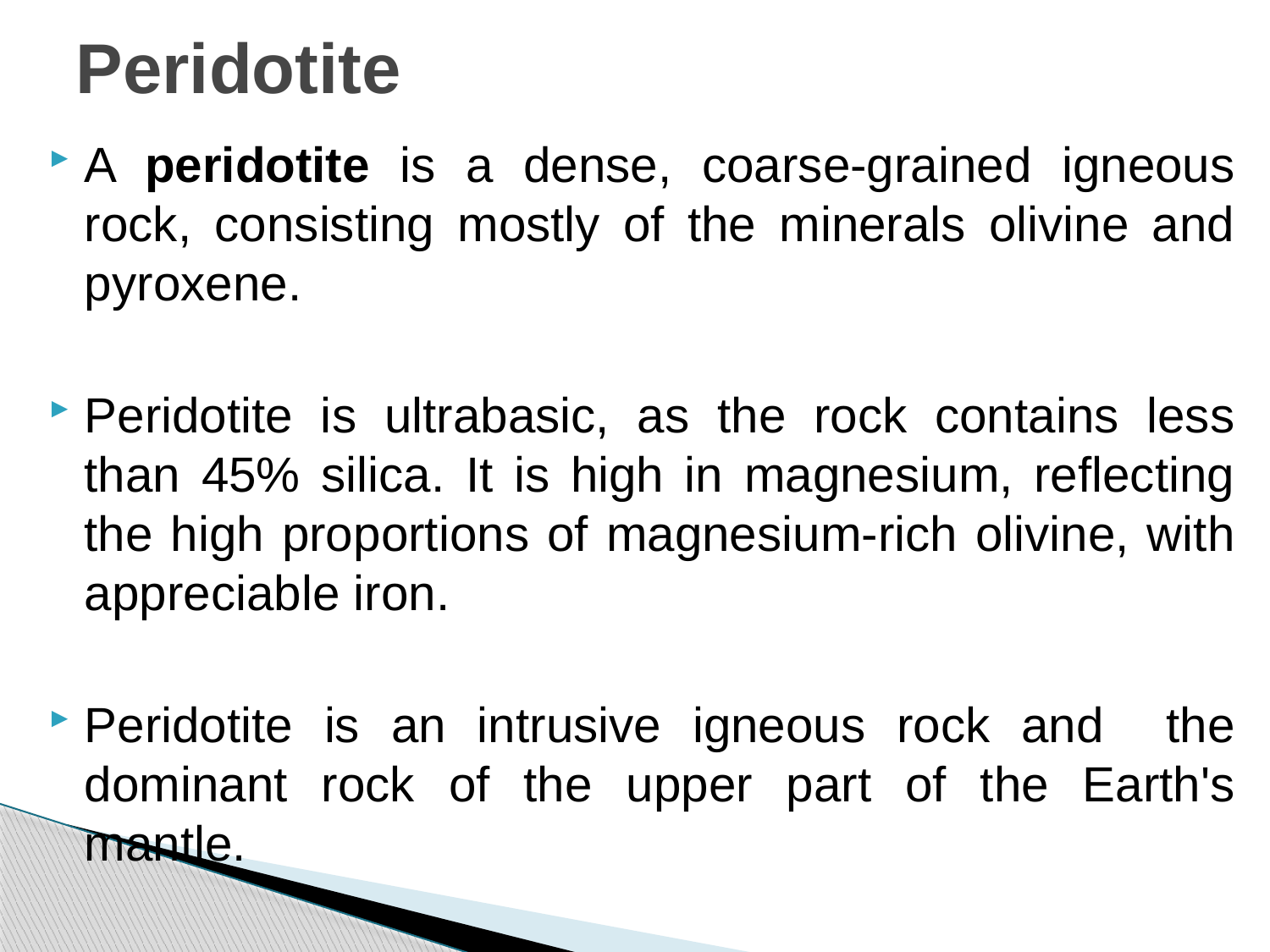

# Peridotite
A peridotite is a dense, coarse-grained igneous rock, consisting mostly of the minerals olivine and pyroxene.

Peridotite is ultrabasic, as the rock contains less than 45% silica. It is high in magnesium, reflecting the high proportions of magnesium-rich olivine, with appreciable iron.

Peridotite is an intrusive igneous rock and  the dominant rock of the upper part of the Earth's mantle.